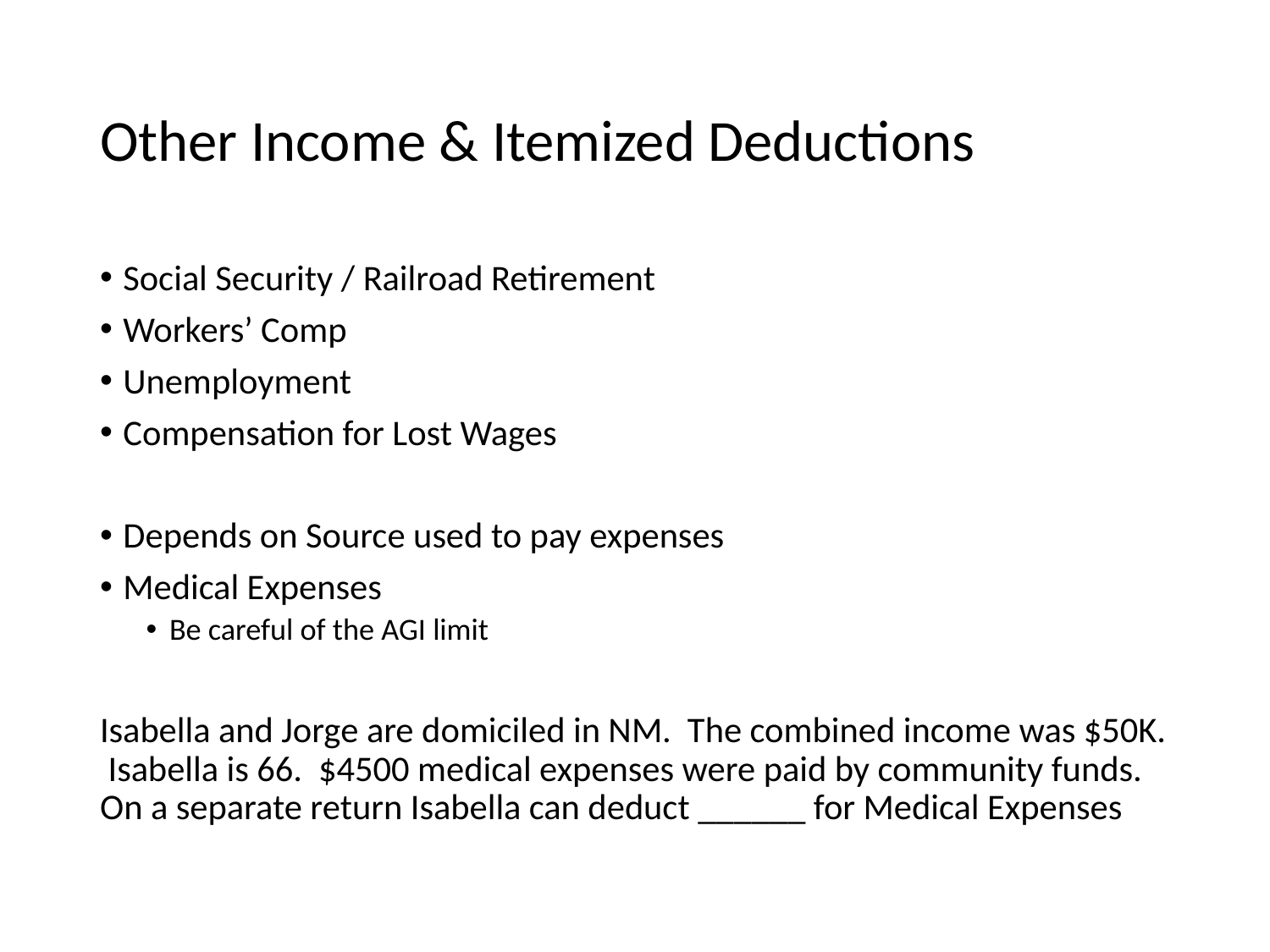

# Other Income & Itemized Deductions
Social Security / Railroad Retirement
Workers’ Comp
Unemployment
Compensation for Lost Wages

Depends on Source used to pay expenses
Medical Expenses
Be careful of the AGI limit

Isabella and Jorge are domiciled in NM.  The combined income was $50K.  Isabella is 66.  $4500 medical expenses were paid by community funds.  On a separate return Isabella can deduct ______ for Medical Expenses